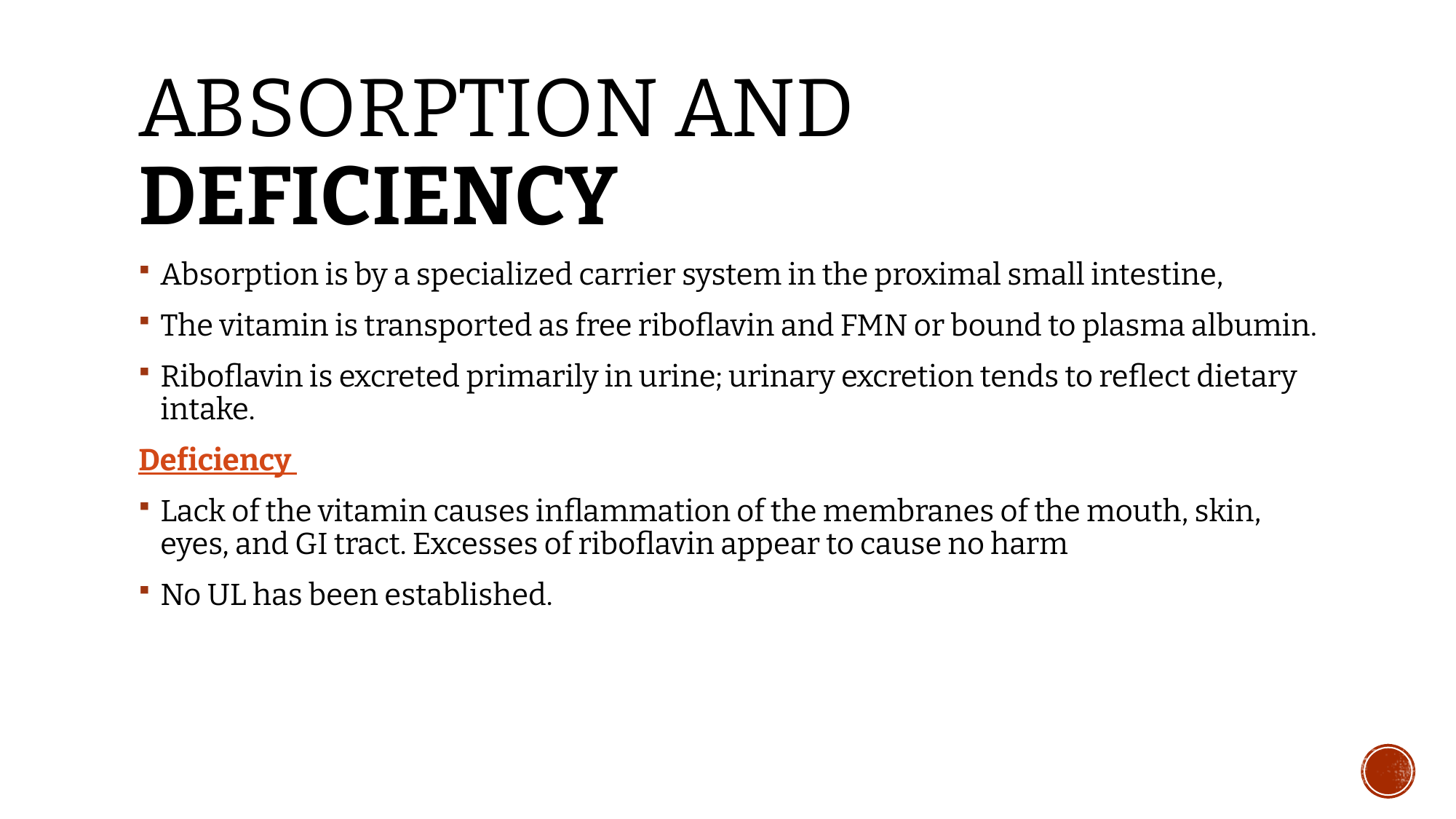

# Absorption and Deficiency
Absorption is by a specialized carrier system in the proximal small intestine,
The vitamin is transported as free riboflavin and FMN or bound to plasma albumin.
Riboflavin is excreted primarily in urine; urinary excretion tends to reflect dietary intake.
Deficiency
Lack of the vitamin causes inflammation of the membranes of the mouth, skin, eyes, and GI tract. Excesses of riboflavin appear to cause no harm
No UL has been established.